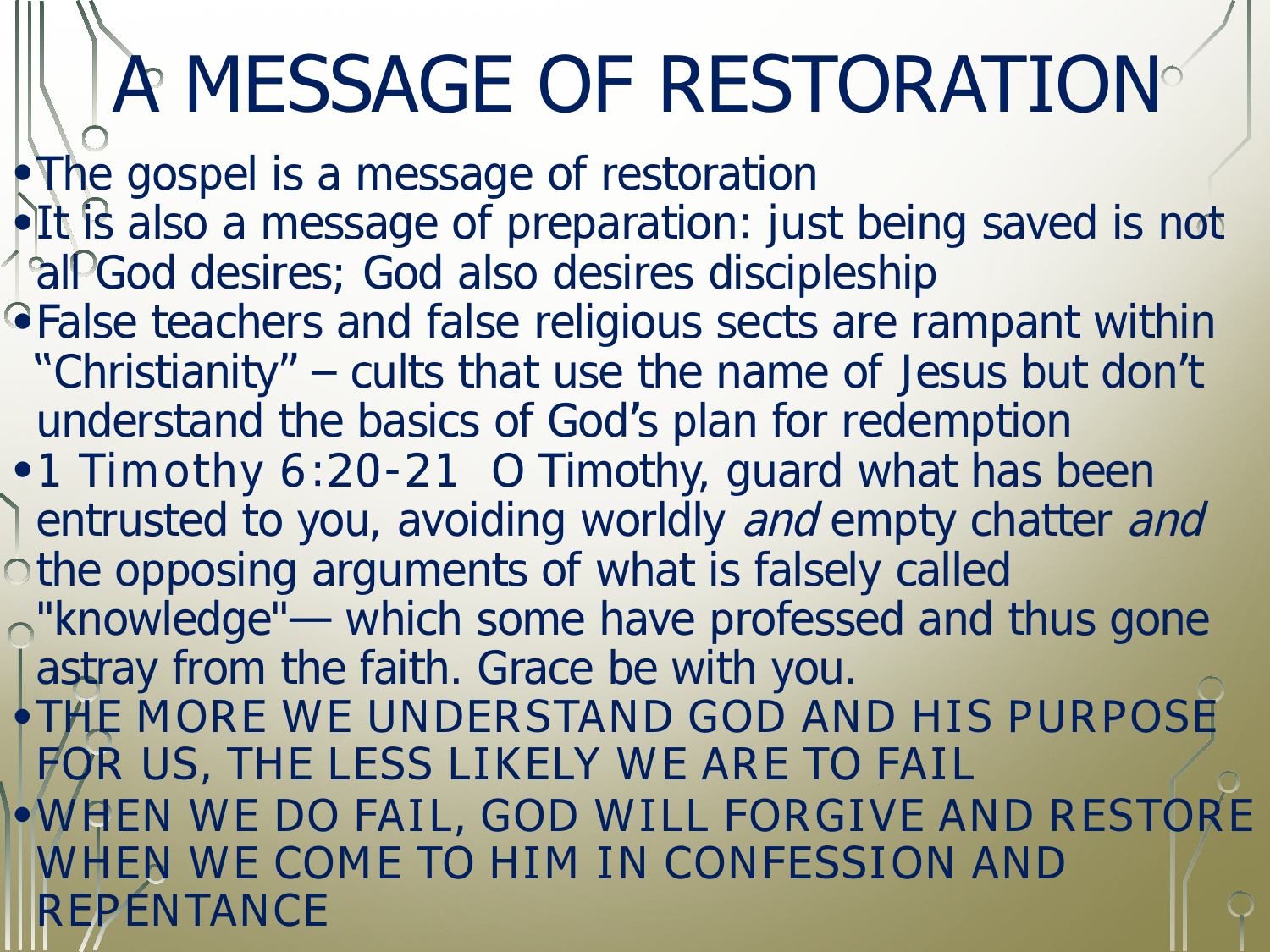

# A MESSAGE OF RESTORATION
The gospel is a message of restoration
It is also a message of preparation: just being saved is not all God desires; God also desires discipleship
False teachers and false religious sects are rampant within “Christianity” – cults that use the name of Jesus but don’t understand the basics of God’s plan for redemption
1 Timothy 6:20-21  O Timothy, guard what has been entrusted to you, avoiding worldly and empty chatter and the opposing arguments of what is falsely called "knowledge"— which some have professed and thus gone astray from the faith. Grace be with you.
THE MORE WE UNDERSTAND GOD AND HIS PURPOSE FOR US, THE LESS LIKELY WE ARE TO FAIL
WHEN WE DO FAIL, GOD WILL FORGIVE AND RESTORE WHEN WE COME TO HIM IN CONFESSION AND REPENTANCE